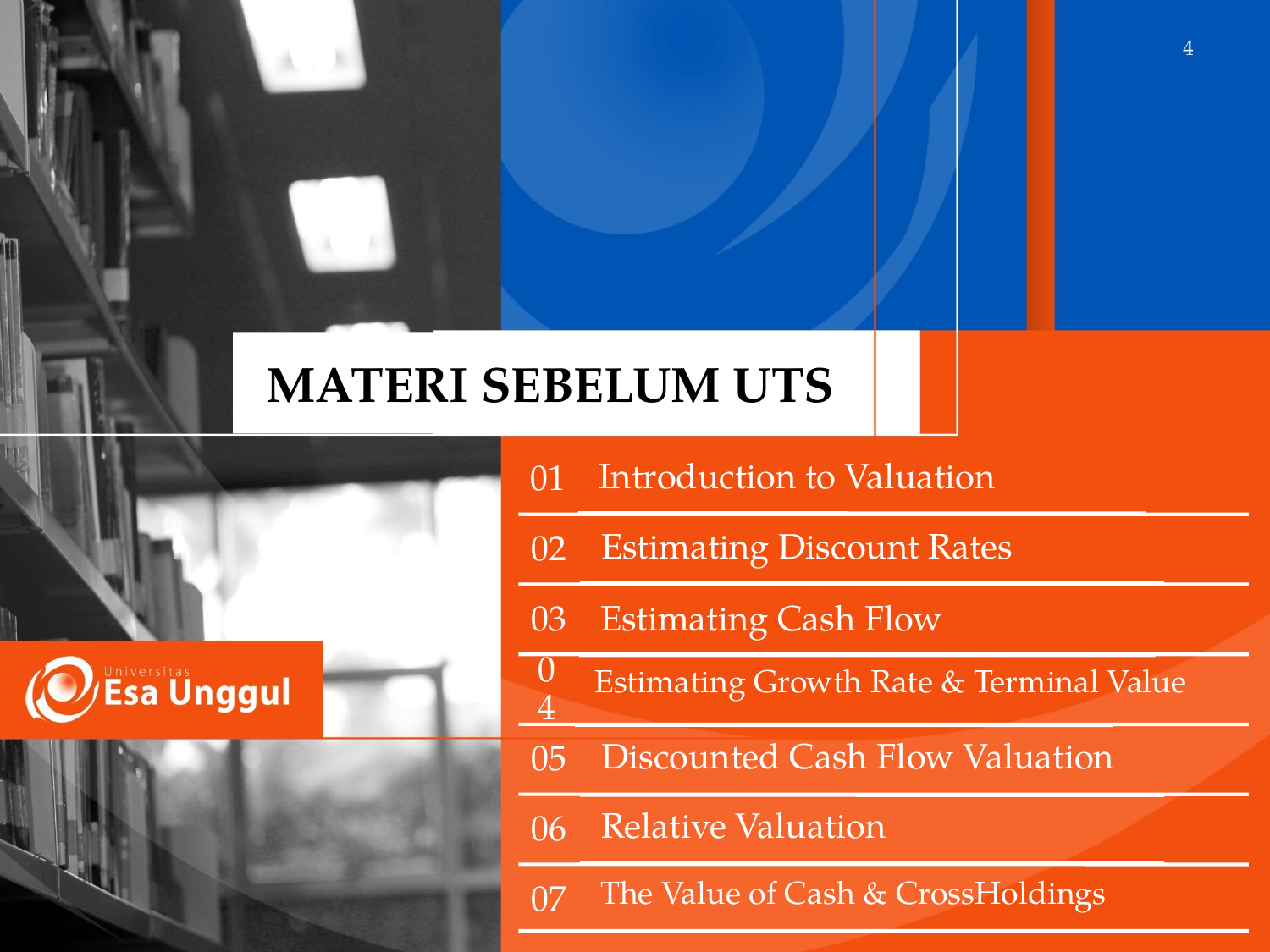

4
# MATERI SEBELUM UTS
01
Introduction to Valuation
02
Estimating Discount Rates
03
Estimating Cash Flow
04
Estimating Growth Rate & Terminal Value
05
Discounted Cash Flow Valuation
06
Relative Valuation
07
The Value of Cash & CrossHoldings